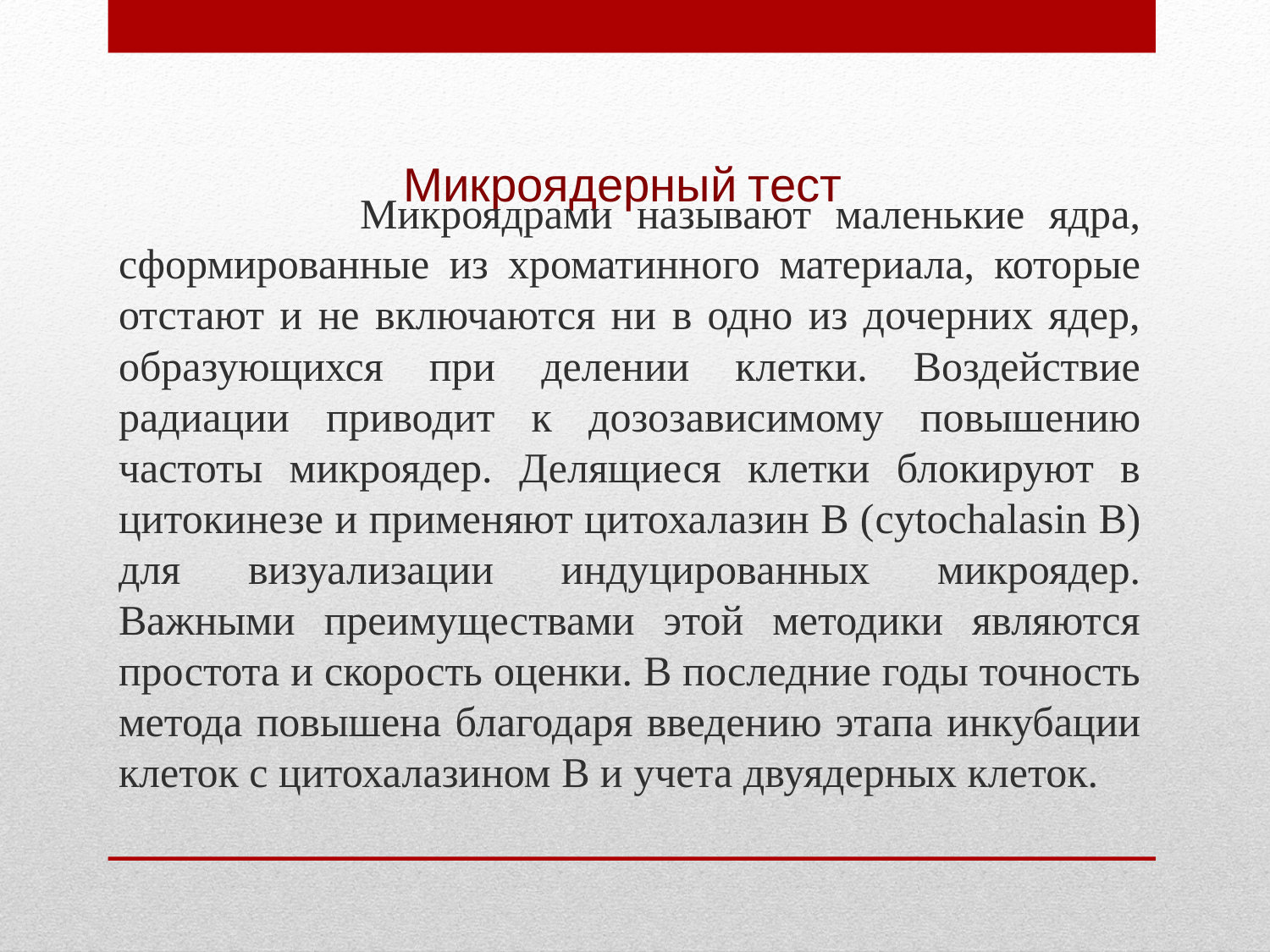

# Микроядерный тест
          Микроядрами называют маленькие ядра, сформированные из хроматинного материала, которые отстают и не включаются ни в одно из дочерних ядер, образующихся при делении клетки. Воздействие радиации приводит к дозозависимому повышению частоты микроядер. Делящиеся клетки блокируют в цитокинезе и применяют цитохалазин В (cytochalasin В) для визуализации индуцированных микроядер. Важными преимуществами этой методики являются простота и скорость оценки. В последние годы точность метода повышена благодаря введению эта­па инкубации клеток с цитохалазином В и учета двуядерных клеток.